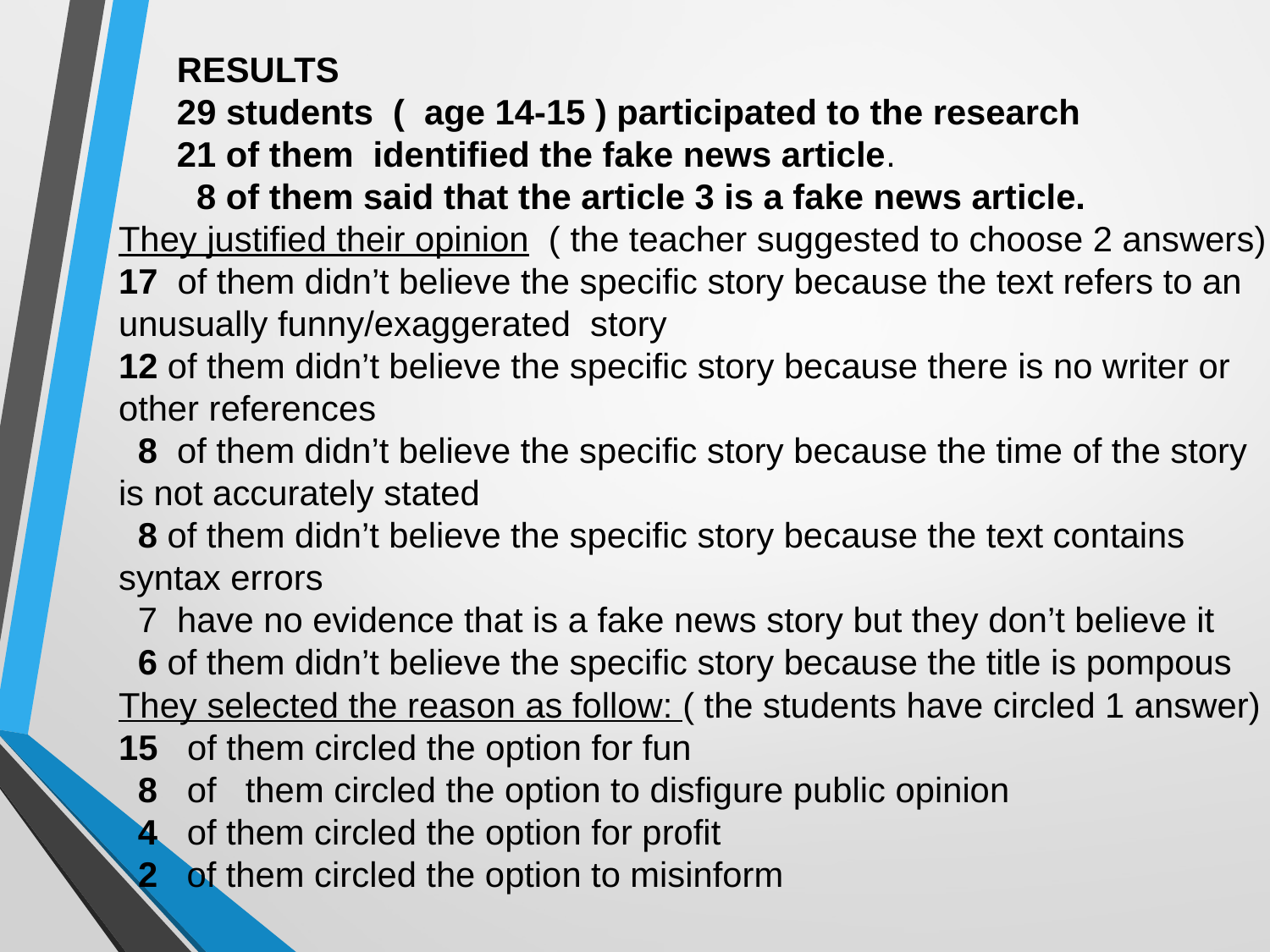

# RESULTS 29 students  (  age 14-15 ) participated to the research 21 of them  identified the fake news article. 8 of them said that the article 3 is a fake news article. They justified their opinion  ( the teacher suggested to choose 2 answers) 17  of them didn’t believe the specific story because the text refers to an unusually funny/exaggerated  story 12 of them didn’t believe the specific story because there is no writer or other references 8  of them didn’t believe the specific story because the time of the story is not accurately stated 8 of them didn’t believe the specific story because the text contains syntax errors 7  have no evidence that is a fake news story but they don’t believe it 6 of them didn’t believe the specific story because the title is pompous They selected the reason as follow: ( the students have circled 1 answer) 15   of them circled the option for fun 8   of   them circled the option to disfigure public opinion 4   of them circled the option for profit 2   of them circled the option to misinform